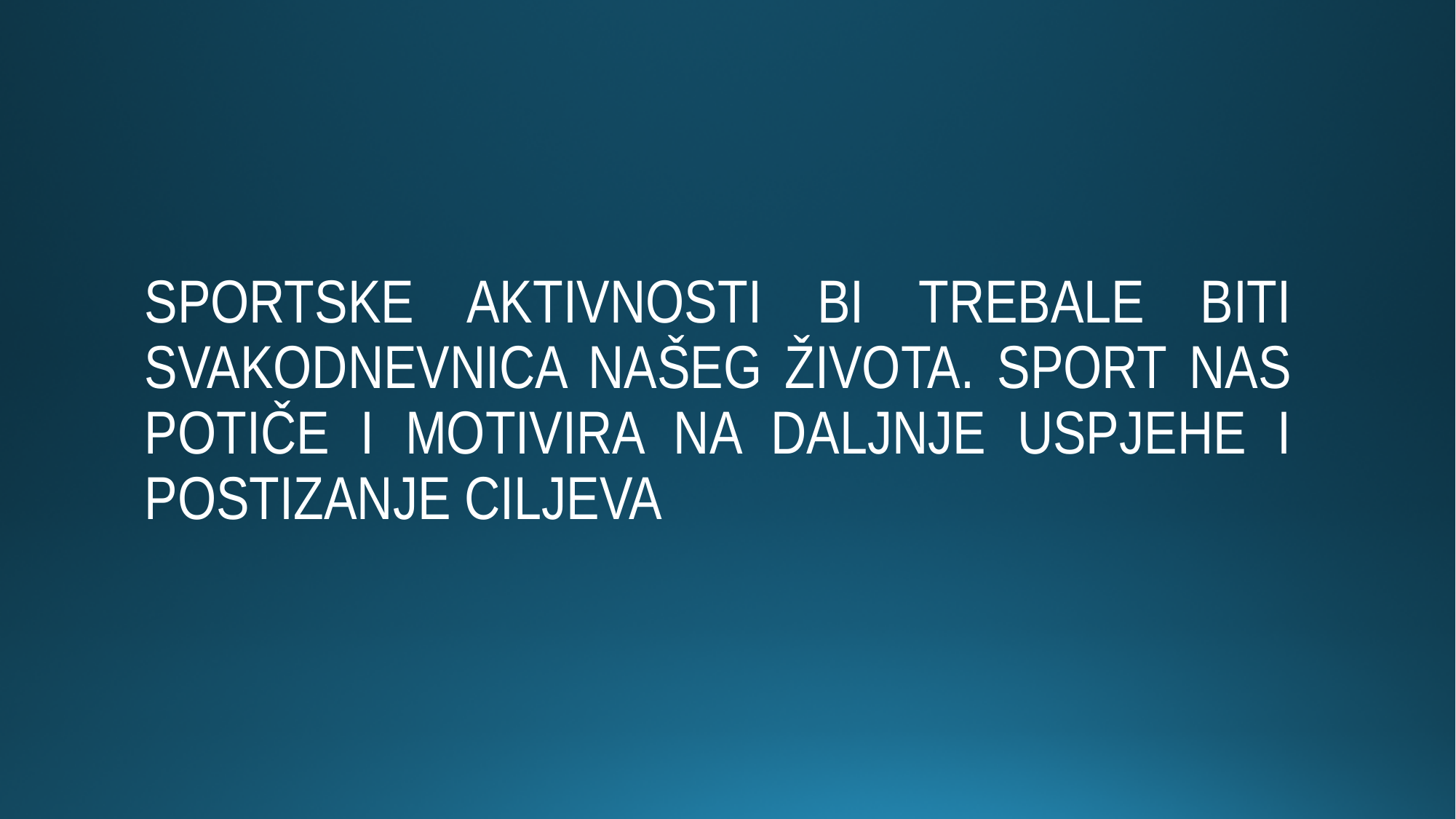

SPORTSKE AKTIVNOSTI BI TREBALE BITI SVAKODNEVNICA NAŠEG ŽIVOTA. SPORT NAS POTIČE I MOTIVIRA NA DALJNJE USPJEHE I POSTIZANJE CILJEVA